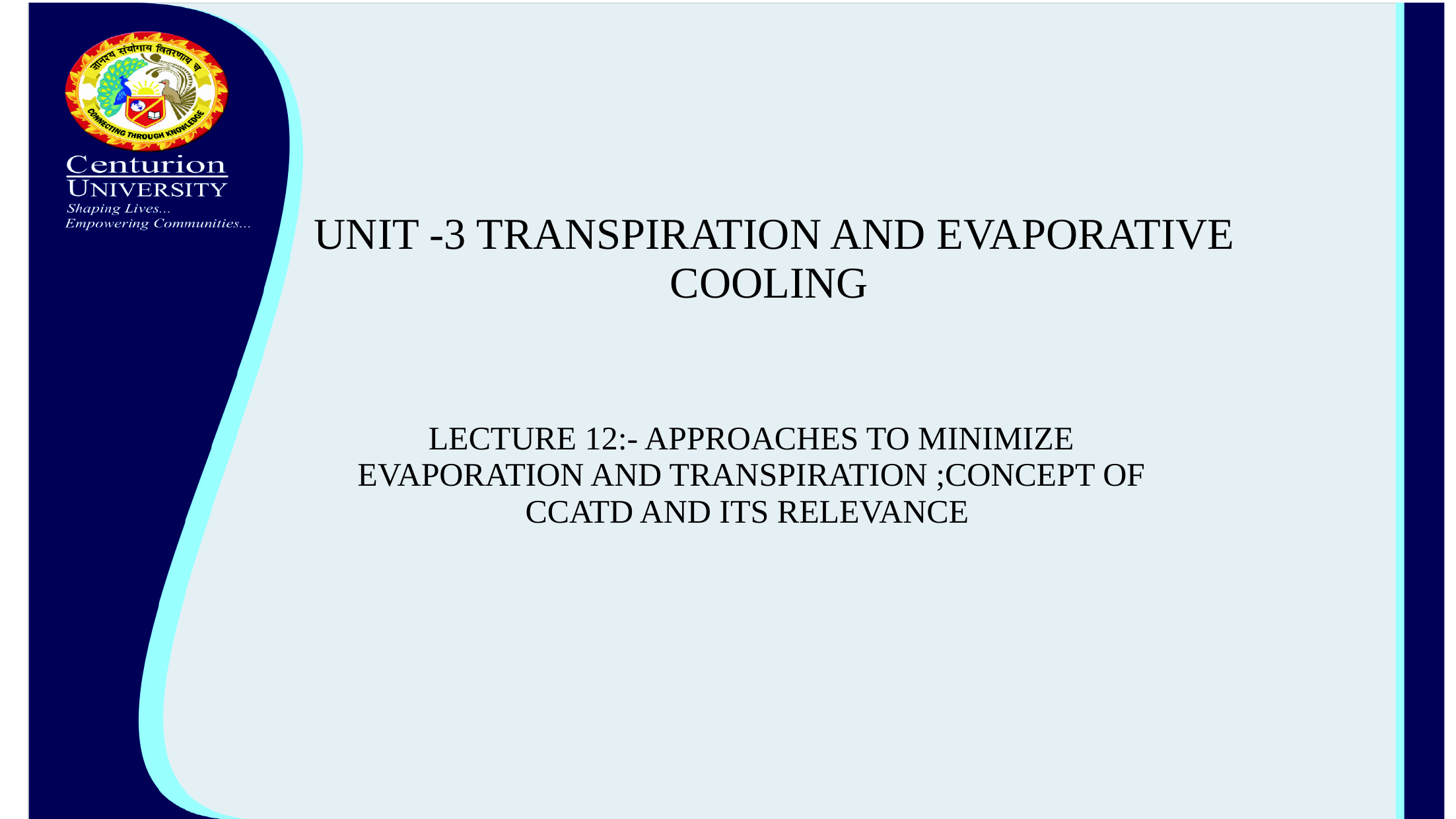

# UNIT -3 TRANSPIRATION AND EVAPORATIVE COOLING
LECTURE 12:- APPROACHES TO MINIMIZE EVAPORATION AND TRANSPIRATION ;CONCEPT OF CCATD AND ITS RELEVANCE